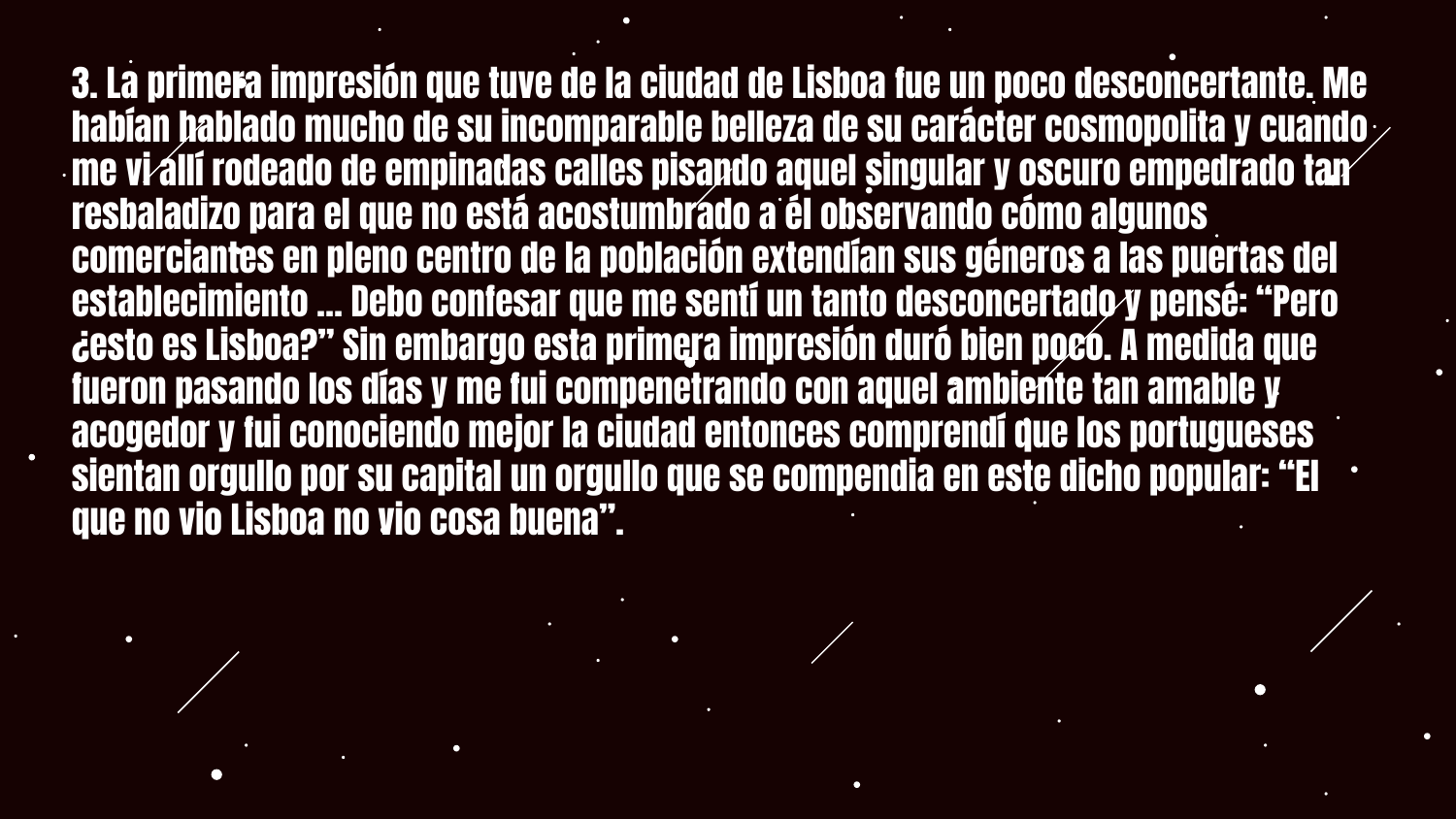

3. La primera impresión que tuve de la ciudad de Lisboa fue un poco desconcertante. Me habían hablado mucho de su incomparable belleza de su carácter cosmopolita y cuando me vi allí rodeado de empinadas calles pisando aquel singular y oscuro empedrado tan resbaladizo para el que no está acostumbrado a él observando cómo algunos comerciantes en pleno centro de la población extendían sus géneros a las puertas del establecimiento … Debo confesar que me sentí un tanto desconcertado y pensé: “Pero ¿esto es Lisboa?” Sin embargo esta primera impresión duró bien poco. A medida que fueron pasando los días y me fui compenetrando con aquel ambiente tan amable y acogedor y fui conociendo mejor la ciudad entonces comprendí que los portugueses sientan orgullo por su capital un orgullo que se compendia en este dicho popular: “El que no vio Lisboa no vio cosa buena”.